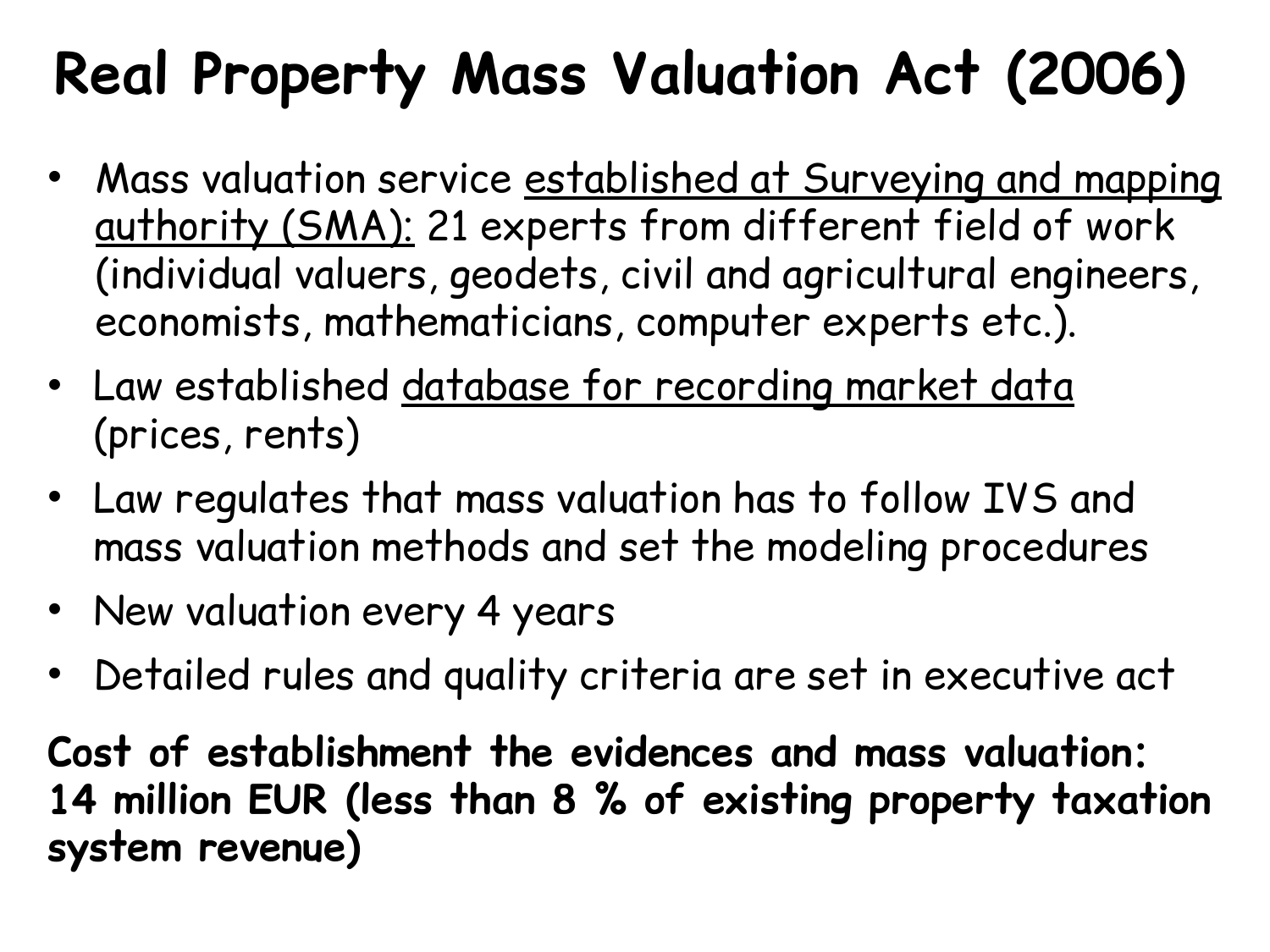

# Real Property Mass Valuation Act (2006)
Mass valuation service established at Surveying and mapping authority (SMA): 21 experts from different field of work (individual valuers, geodets, civil and agricultural engineers, economists, mathematicians, computer experts etc.).
Law established database for recording market data (prices, rents)
Law regulates that mass valuation has to follow IVS and mass valuation methods and set the modeling procedures
New valuation every 4 years
Detailed rules and quality criteria are set in executive act

Cost of establishment the evidences and mass valuation:
14 million EUR (less than 8 % of existing property taxation system revenue)